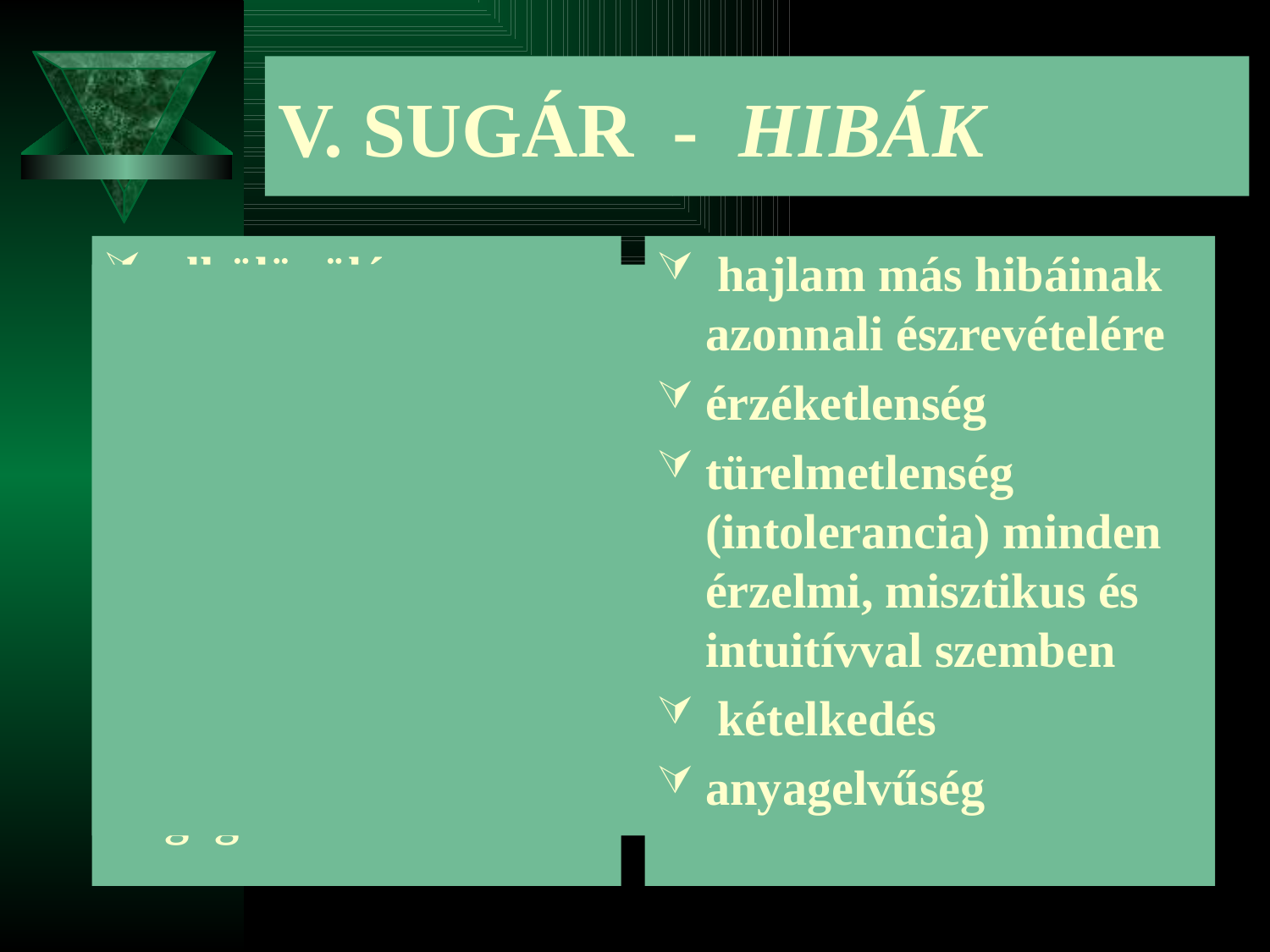

# V. SUGÁR  -  HIBÁK
 elkülönülés,
 érzelmi ridegség
 romboló bírálat
 értelmi merevség
 egyoldalúság
 szemellenzős gondolkodásmód
 sértegetés
 gőg

 hajlam más hibáinak azonnali észrevételére
érzéketlenség
türelmetlenség (intolerancia) minden érzelmi, misztikus és intuitívval szemben
 kételkedés
anyagelvűség